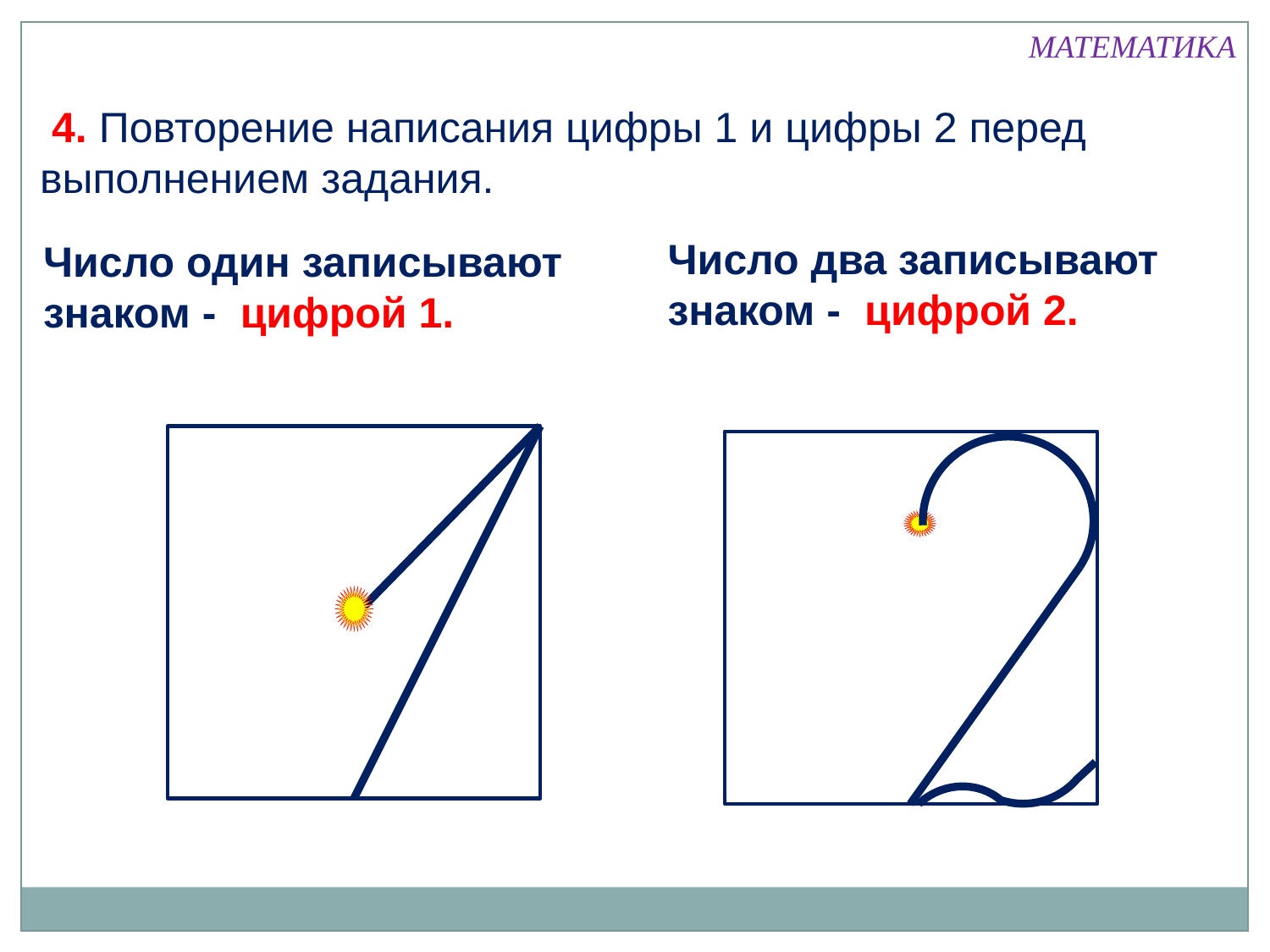

МАТЕМАТИКА
 4. Повторение написания цифры 1 и цифры 2 перед выполнением задания.
Число два записывают знаком -  цифрой 2.
Число один записывают знаком -  цифрой 1.